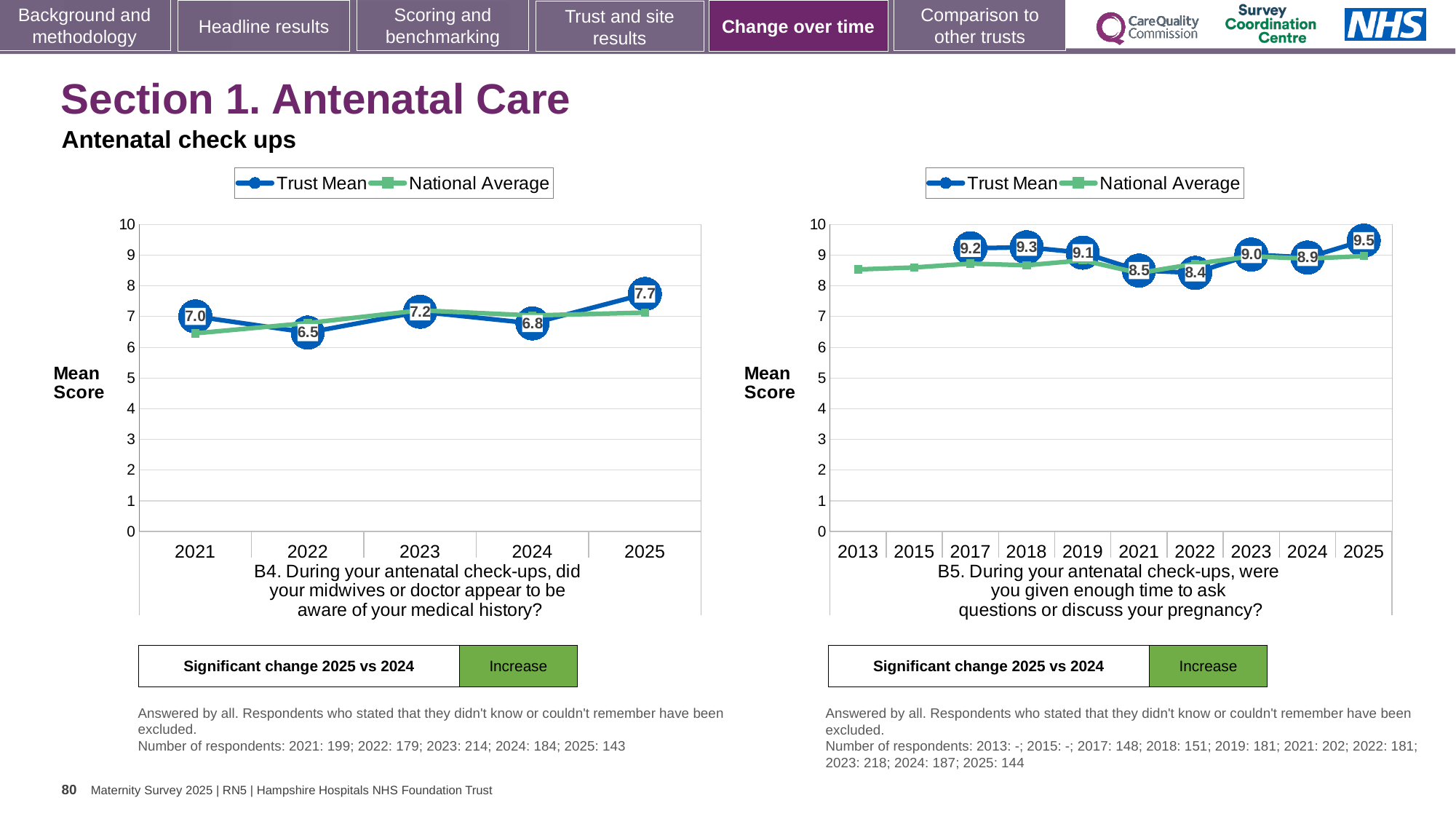

# Section 1. Antenatal Care
Antenatal check ups

### Chart

| Category | Trust Mean | National Average |
|---|---|---|
| 2021 | 7.005474731238484 | 6.455163447895841 |
| 2022 | 6.47882097407447 | 6.7896576930801 |
| 2023 | 7.157373222589899 | 7.201655927277624 |
| 2024 | 6.777953791325992 | 7.035712669914595 |
| 2025 | 7.735576404879722 | 7.128932333714427 |

### Chart

| Category | Trust Mean | National Average |
|---|---|---|
| 2013 | None | 8.534338668237579 |
| 2015 | None | 8.598099124847632 |
| 2017 | 9.222806942724485 | 8.723314376787982 |
| 2018 | 9.256198701019624 | 8.6696732268667 |
| 2019 | 9.079167527874015 | 8.83096682615885 |
| 2021 | 8.498909794998415 | 8.416259900267834 |
| 2022 | 8.423344537788354 | 8.718080276000922 |
| 2023 | 9.018984641472015 | 8.961248686411796 |
| 2024 | 8.922774031105346 | 8.885392546628402 |
| 2025 | 9.473450001509482 | 8.969742580414081 |
| Significant change 2025 vs 2024 | Increase |
| --- | --- |
| Significant change 2025 vs 2024 | Increase |
| --- | --- |
Answered by all. Respondents who stated that they didn't know or couldn't remember have been excluded.
Number of respondents: 2021: 199; 2022: 179; 2023: 214; 2024: 184; 2025: 143
Answered by all. Respondents who stated that they didn't know or couldn't remember have been excluded.
Number of respondents: 2013: -; 2015: -; 2017: 148; 2018: 151; 2019: 181; 2021: 202; 2022: 181; 2023: 218; 2024: 187; 2025: 144
80